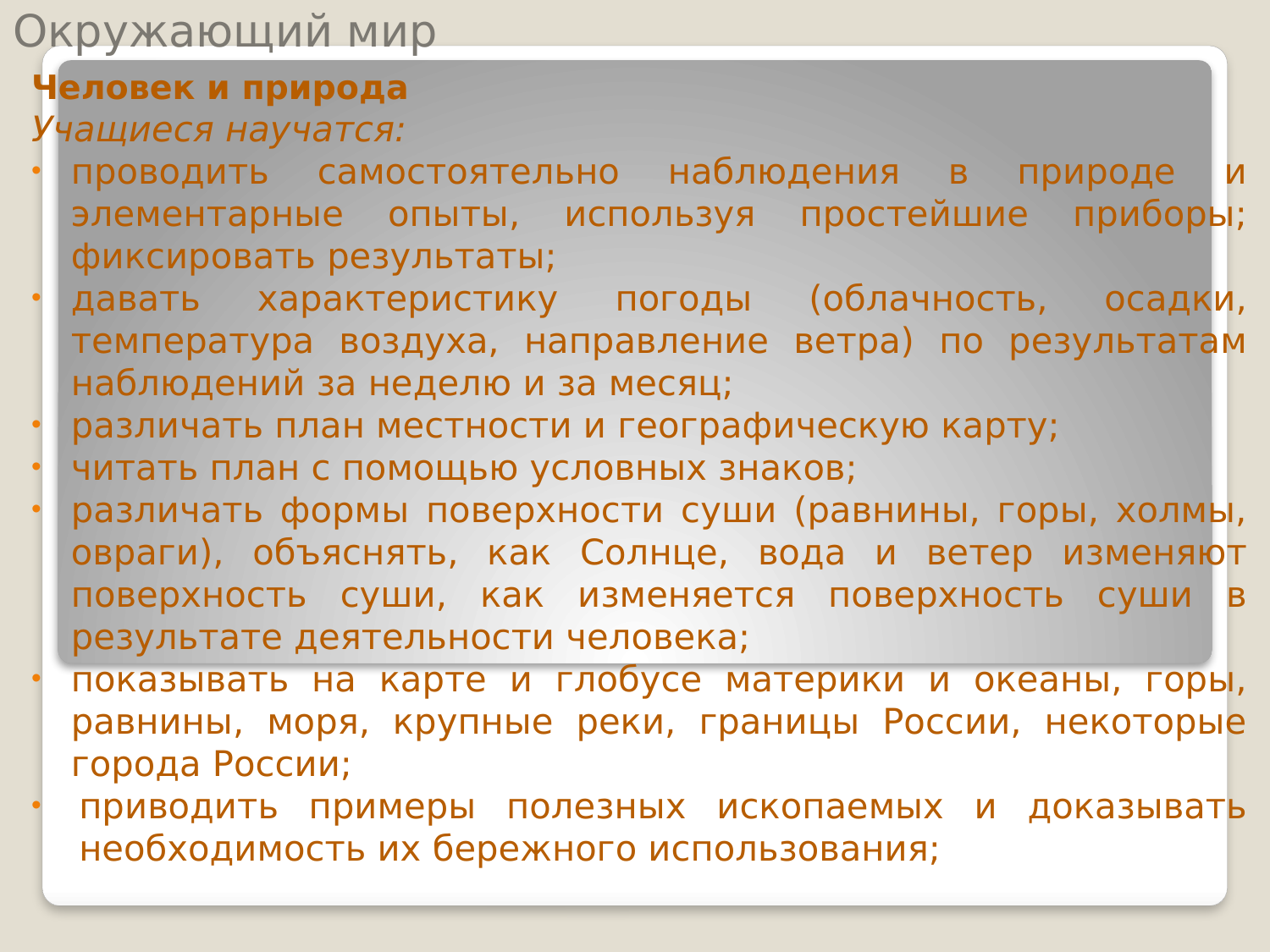

# Окружающий мир
Человек и природа
Учащиеся научатся:
проводить самостоятельно наблюдения в природе и элементарные опыты, используя простейшие приборы; фиксировать результаты;
давать характеристику погоды (облачность, осадки, температура воздуха, направление ветра) по результатам наблюдений за неделю и за месяц;
различать план местности и географическую карту;
читать план с помощью условных знаков;
различать формы поверхности суши (равнины, горы, холмы, овраги), объяснять, как Солнце, вода и ветер изменяют поверхность суши, как изменяется поверхность суши в результате деятельности человека;
показывать на карте и глобусе материки и океаны, горы, равнины, моря, крупные реки, границы России, некоторые города России;
приводить примеры полезных ископаемых и доказывать необходимость их бережного использования;